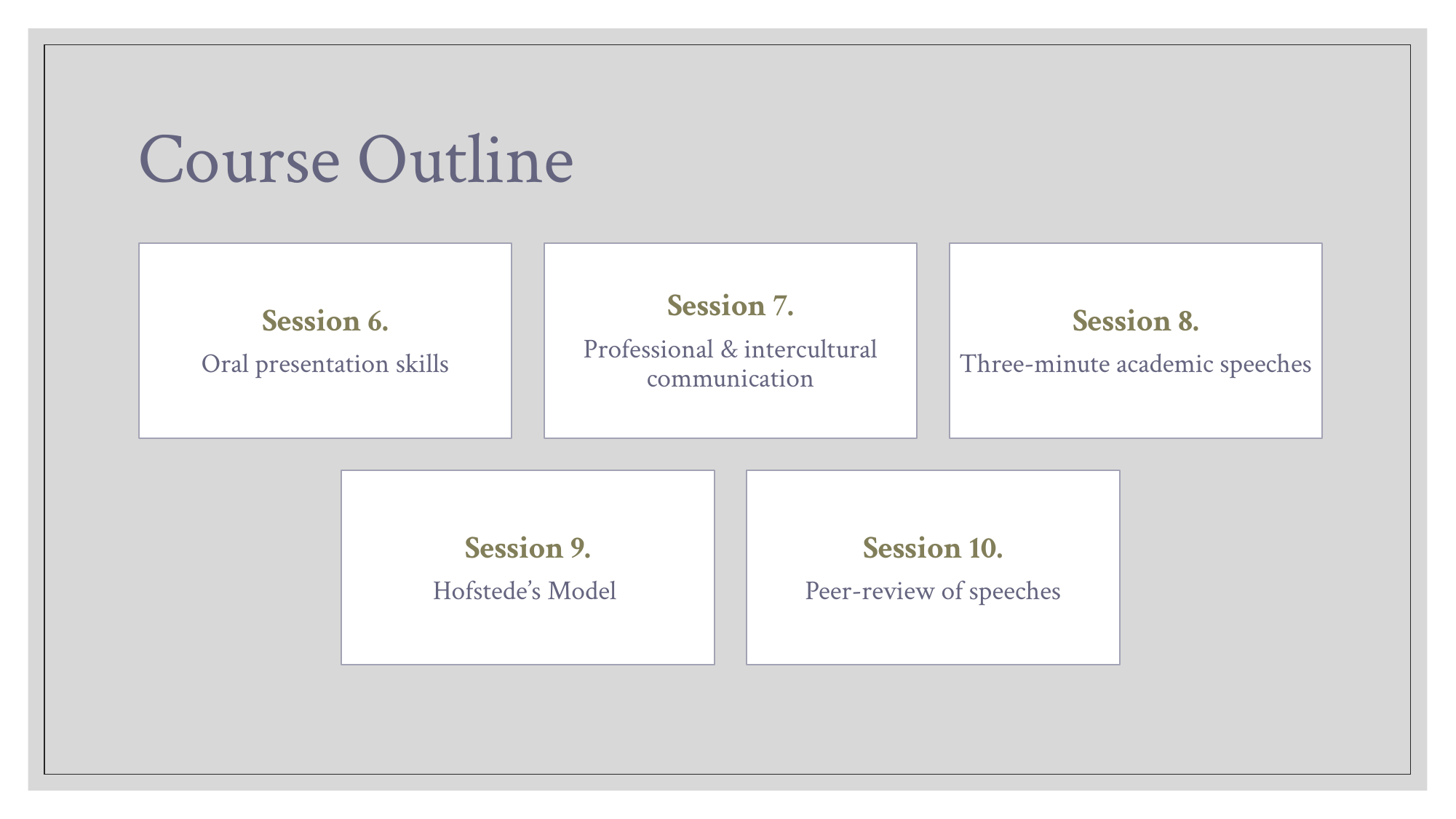

# Course Outline
Session 6.
Oral presentation skills
Session 7.
Professional & intercultural communication
Session 8.
Three-minute academic speeches
Session 9.
Hofstede’s Model
Session 10.
Peer-review of speeches